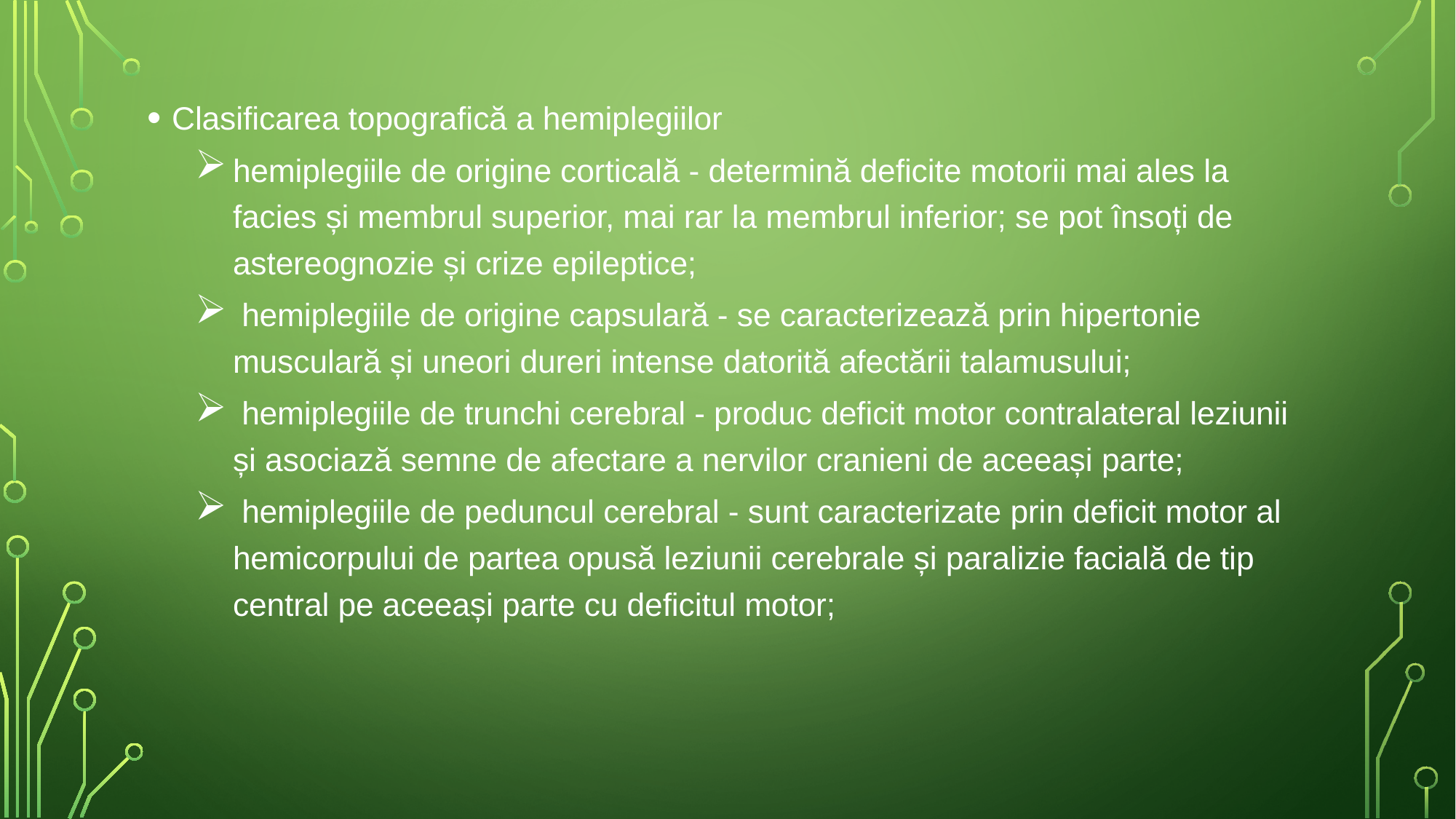

Clasificarea topografică a hemiplegiilor
hemiplegiile de origine corticală - determină deficite motorii mai ales la facies și membrul superior, mai rar la membrul inferior; se pot însoți de astereognozie și crize epileptice;
 hemiplegiile de origine capsulară - se caracterizează prin hipertonie musculară și uneori dureri intense datorită afectării talamusului;
 hemiplegiile de trunchi cerebral - produc deficit motor contralateral leziunii și asociază semne de afectare a nervilor cranieni de aceeași parte;
 hemiplegiile de peduncul cerebral - sunt caracterizate prin deficit motor al hemicorpului de partea opusă leziunii cerebrale și paralizie facială de tip central pe aceeași parte cu deficitul motor;